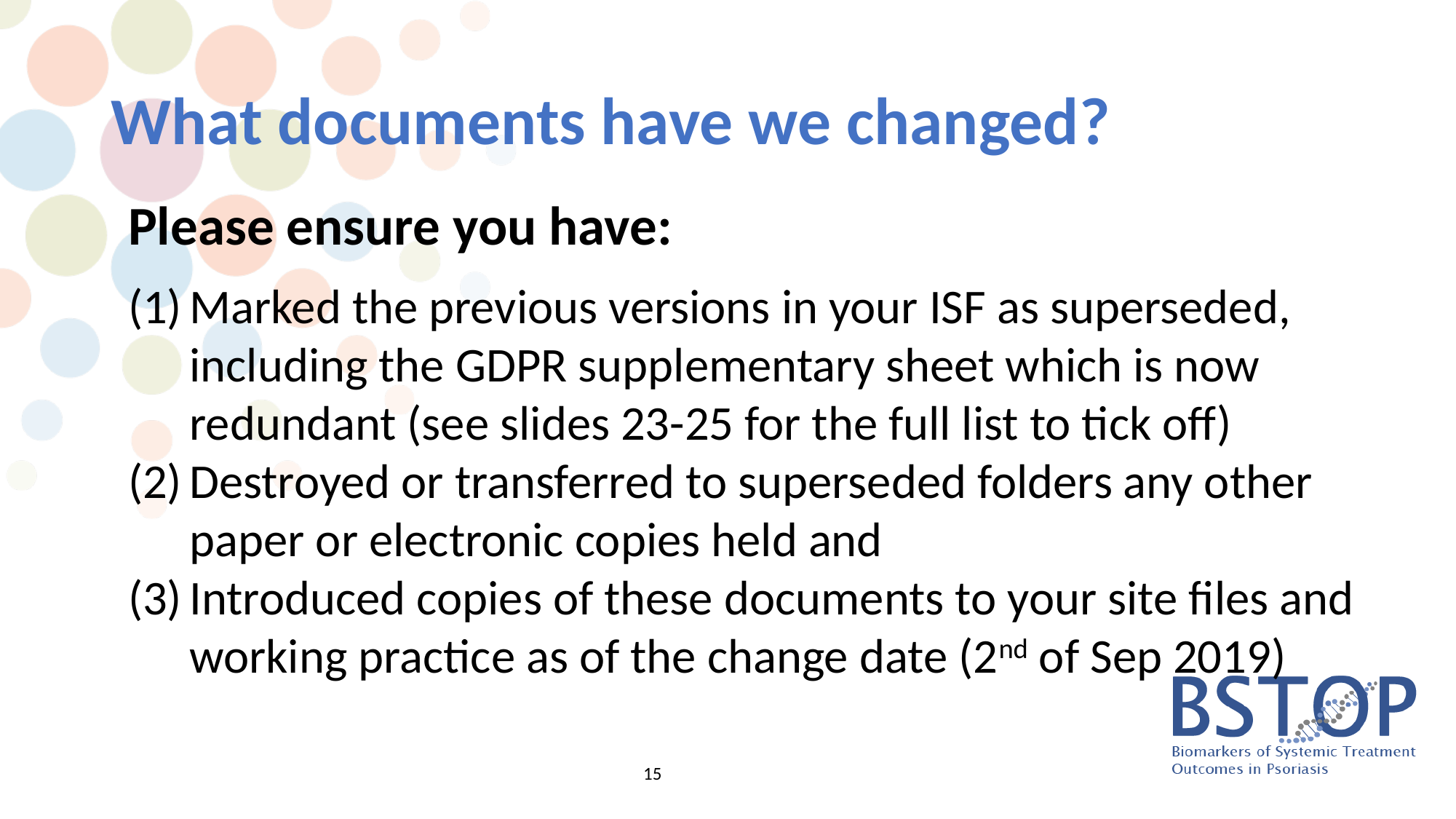

# What documents have we changed?
Please ensure you have:

Marked the previous versions in your ISF as superseded, including the GDPR supplementary sheet which is now redundant (see slides 23-25 for the full list to tick off)
Destroyed or transferred to superseded folders any other paper or electronic copies held and
Introduced copies of these documents to your site files and working practice as of the change date (2nd of Sep 2019)

15